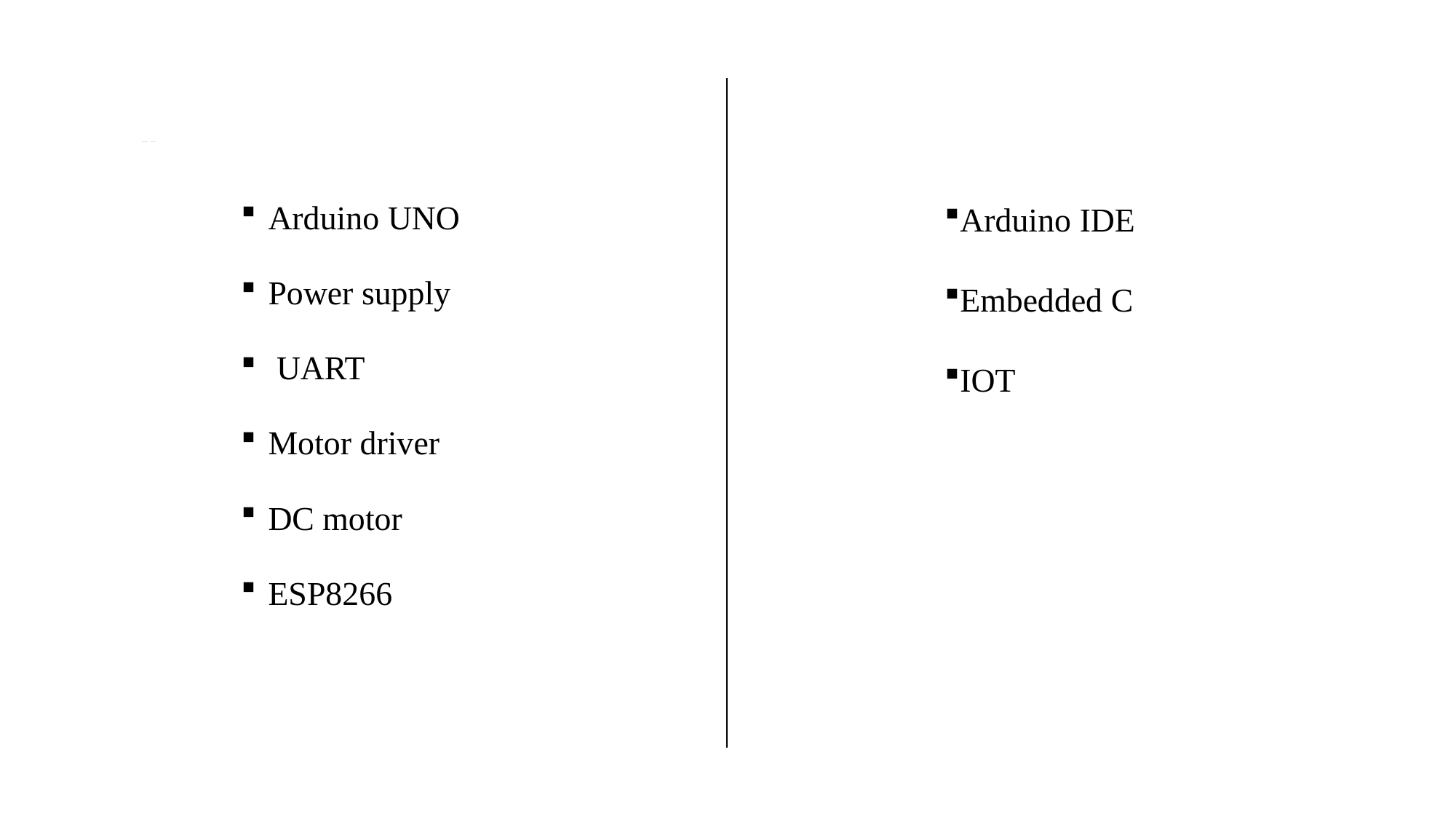

# Hardware requirement                  Software requirement
Arduino IDE
Embedded C
IOT

Arduino UNO
Power supply
 UART
Motor driver
DC motor
ESP8266